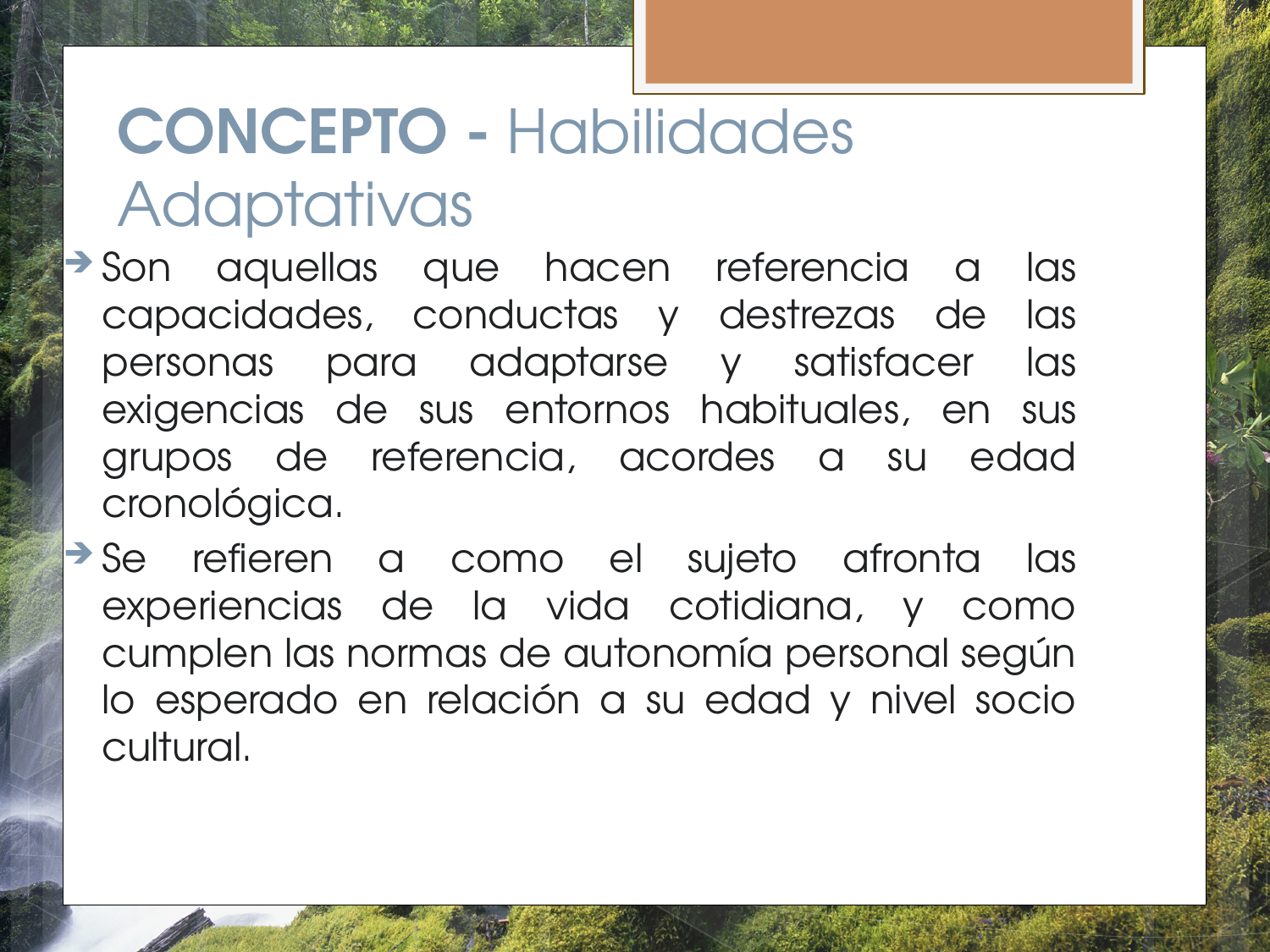

# CONCEPTO - Habilidades Adaptativas
Son aquellas que hacen referencia a las capacidades, conductas y destrezas de las personas para adaptarse y satisfacer las exigencias de sus entornos habituales, en sus grupos de referencia, acordes a su edad cronológica.
Se refieren a como el sujeto afronta las experiencias de la vida cotidiana, y como cumplen las normas de autonomía personal según lo esperado en relación a su edad y nivel socio cultural.